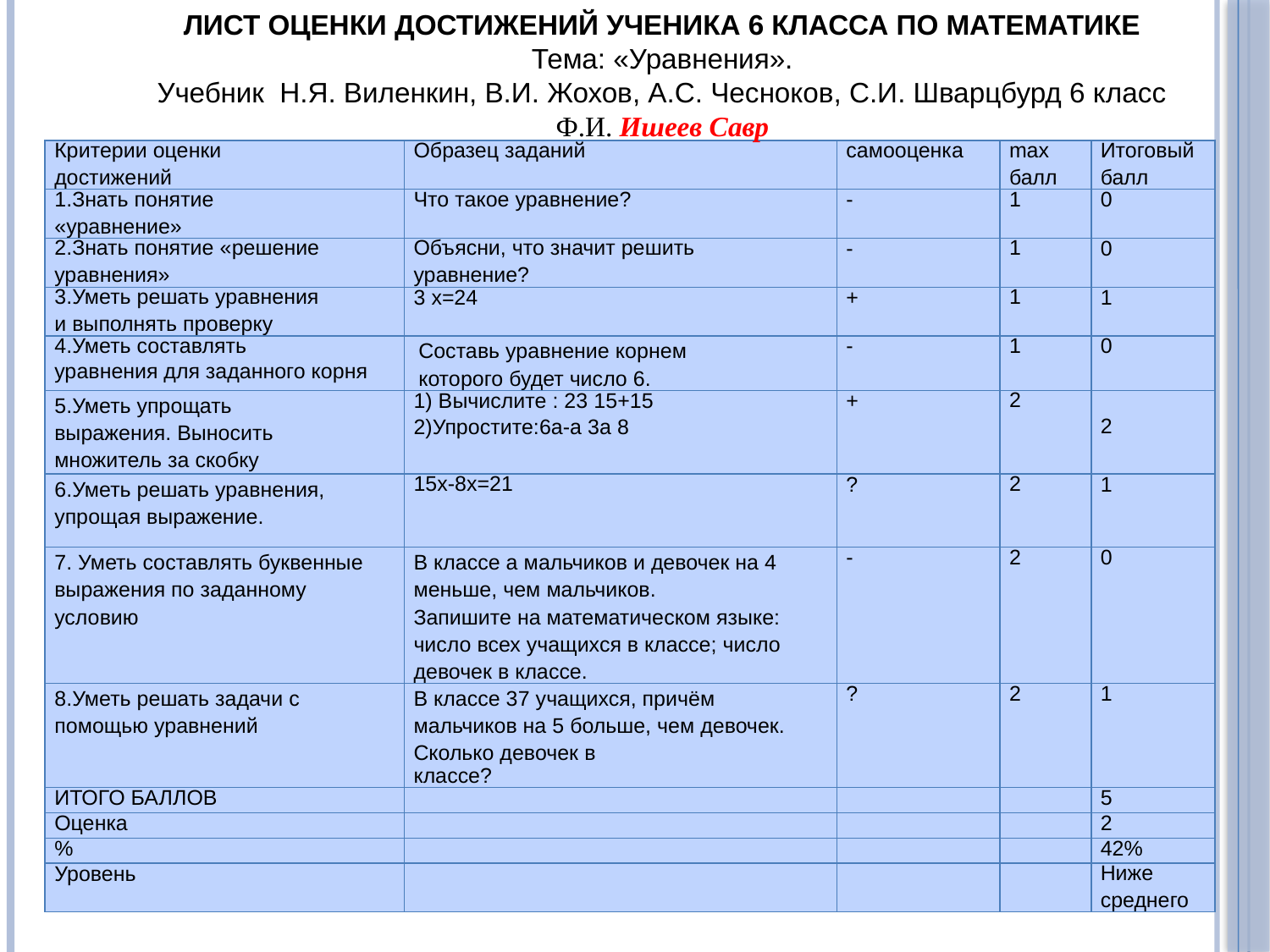

ЛИСТ ОЦЕНКИ ДОСТИЖЕНИЙ УЧЕНИКА 6 КЛАССА ПО МАТЕМАТИКЕ
Тема: «Уравнения».
Учебник  Н.Я. Виленкин, В.И. Жохов, А.С. Чесноков, С.И. Шварцбурд 6 класс
Ф.И. Ишеев Савр
| Критерии оценки достижений | Образец заданий | самооценка | max балл | Итоговый балл |
| --- | --- | --- | --- | --- |
| 1.Знать понятие «уравнение» | Что такое уравнение? | - | 1 | 0 |
| 2.Знать понятие «решение уравнения» | Объясни, что значит решить уравнение? | - | 1 | 0 |
| 3.Уметь решать уравнения и выполнять проверку | 3 х=24 | + | 1 | 1 |
| 4.Уметь составлять уравнения для заданного корня | Составь уравнение корнем которого будет число 6. | - | 1 | 0 |
| 5.Уметь упрощать выражения. Выносить множитель за скобку | 1) Вычислите : 23 15+15 2)Упростите:6а-а 3а 8 | + | 2 | 2 |
| 6.Уметь решать уравнения, упрощая выражение. | 15х-8х=21 | ? | 2 | 1 |
| 7. Уметь составлять буквенные выражения по заданному условию | В классе а мальчиков и девочек на 4 меньше, чем мальчиков. Запишите на математическом языке: число всех учащихся в классе; число девочек в классе. | - | 2 | 0 |
| 8.Уметь решать задачи с помощью уравнений | В классе 37 учащихся, причём мальчиков на 5 больше, чем девочек. Сколько девочек в классе? | ? | 2 | 1 |
| ИТОГО БАЛЛОВ |  |  |  | 5 |
| Оценка |  |  |  | 2 |
| % |  |  |  | 42% |
| Уровень |  |  |  | Ниже среднего |